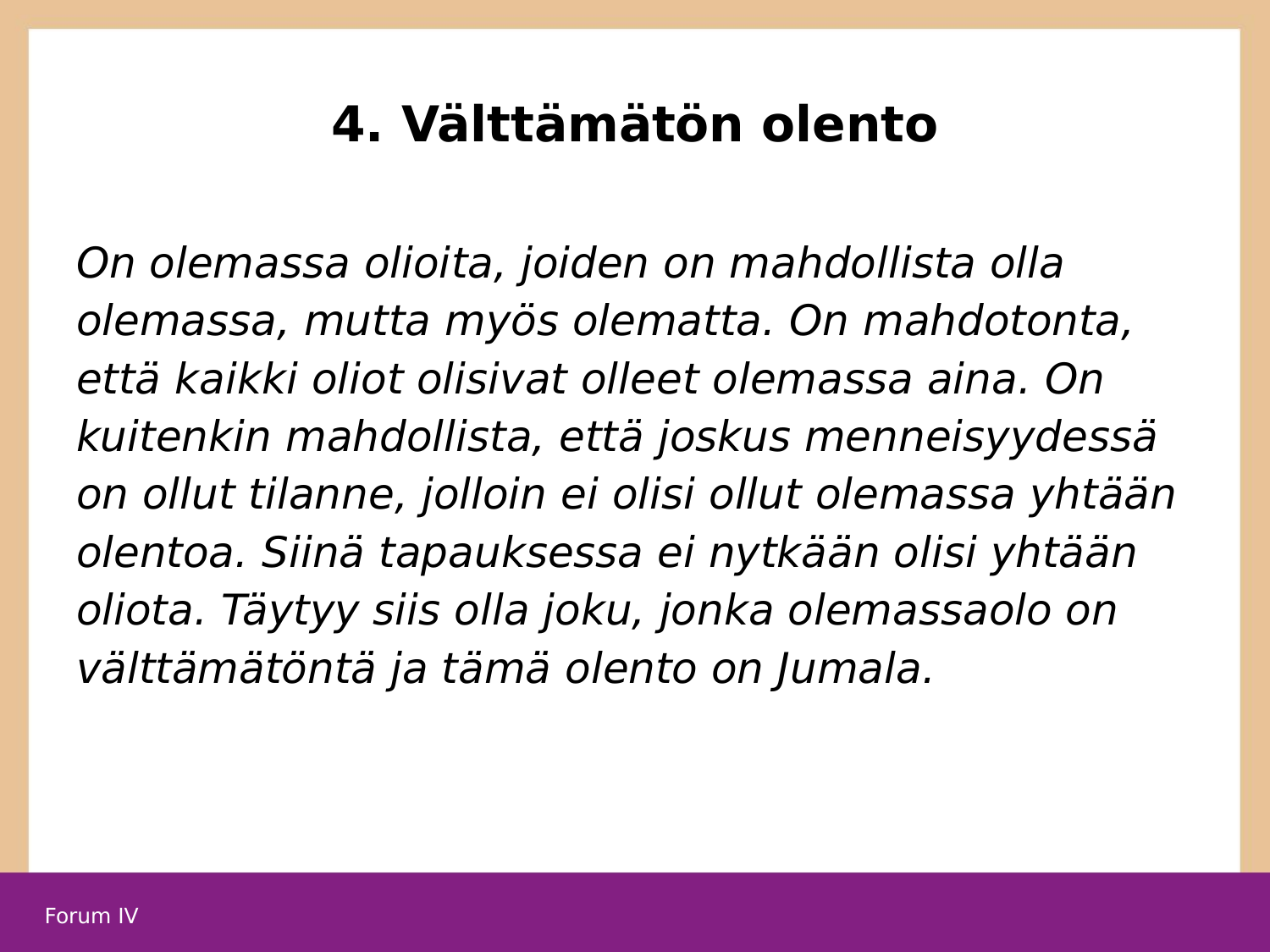

# 4. Välttämätön olento
On olemassa olioita, joiden on mahdollista olla olemassa, mutta myös olematta. On mahdotonta, että kaikki oliot olisivat olleet olemassa aina. On kuitenkin mahdollista, että joskus menneisyydessä on ollut tilanne, jolloin ei olisi ollut olemassa yhtään olentoa. Siinä tapauksessa ei nytkään olisi yhtään oliota. Täytyy siis olla joku, jonka olemassaolo on välttämätöntä ja tämä olento on Jumala.